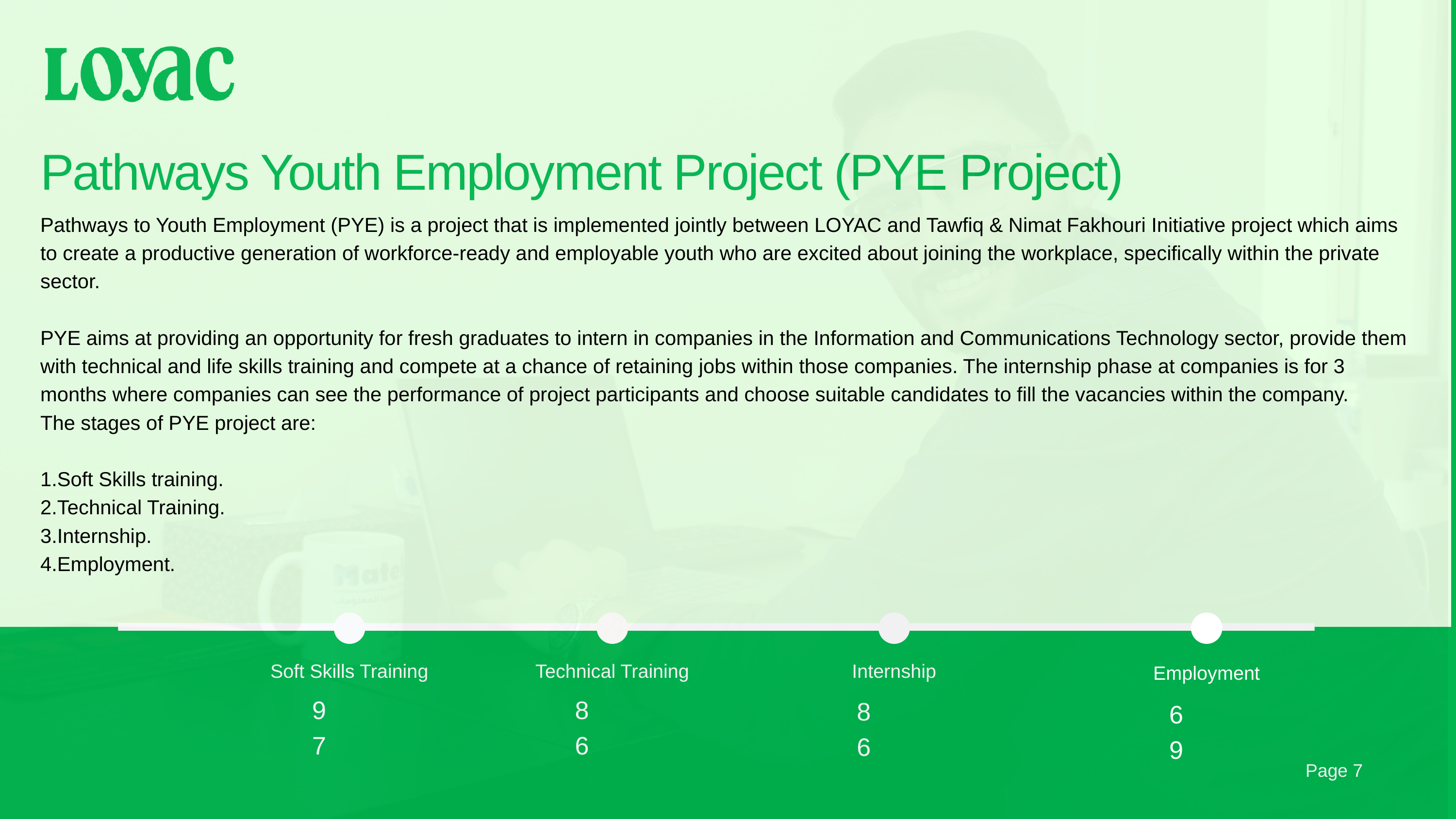

Pathways Youth Employment Project (PYE Project)
Pathways to Youth Employment (PYE) is a project that is implemented jointly between LOYAC and Tawfiq & Nimat Fakhouri Initiative project which aims to create a productive generation of workforce-ready and employable youth who are excited about joining the workplace, specifically within the private sector.

PYE aims at providing an opportunity for fresh graduates to intern in companies in the Information and Communications Technology sector, provide them with technical and life skills training and compete at a chance of retaining jobs within those companies. The internship phase at companies is for 3 months where companies can see the performance of project participants and choose suitable candidates to fill the vacancies within the company.
The stages of PYE project are:

1.Soft Skills training.
2.Technical Training.
3.Internship.
4.Employment.

Soft Skills Training
Internship
Technical Training
Employment
| 97 |
| --- |
| 86 |
| --- |
| 86 |
| --- |
| 69 |
| --- |
Page 7